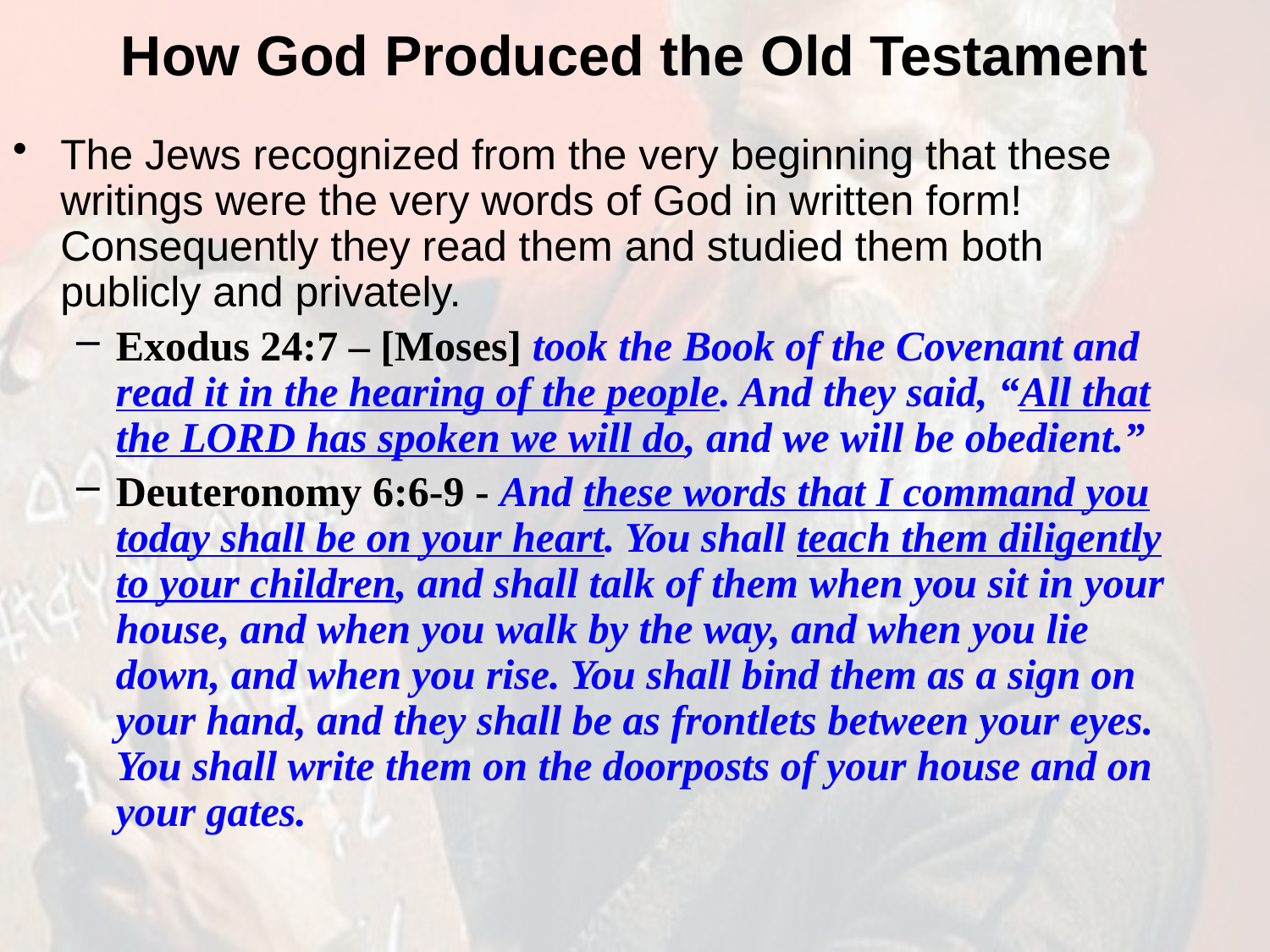

# How God Produced the Old Testament
The Jews recognized from the very beginning that these writings were the very words of God in written form! Consequently they read them and studied them both publicly and privately.
Exodus 24:7 – [Moses] took the Book of the Covenant and read it in the hearing of the people. And they said, “All that the LORD has spoken we will do, and we will be obedient.”
Deuteronomy 6:6-9 - And these words that I command you today shall be on your heart. You shall teach them diligently to your children, and shall talk of them when you sit in your house, and when you walk by the way, and when you lie down, and when you rise. You shall bind them as a sign on your hand, and they shall be as frontlets between your eyes. You shall write them on the doorposts of your house and on your gates.